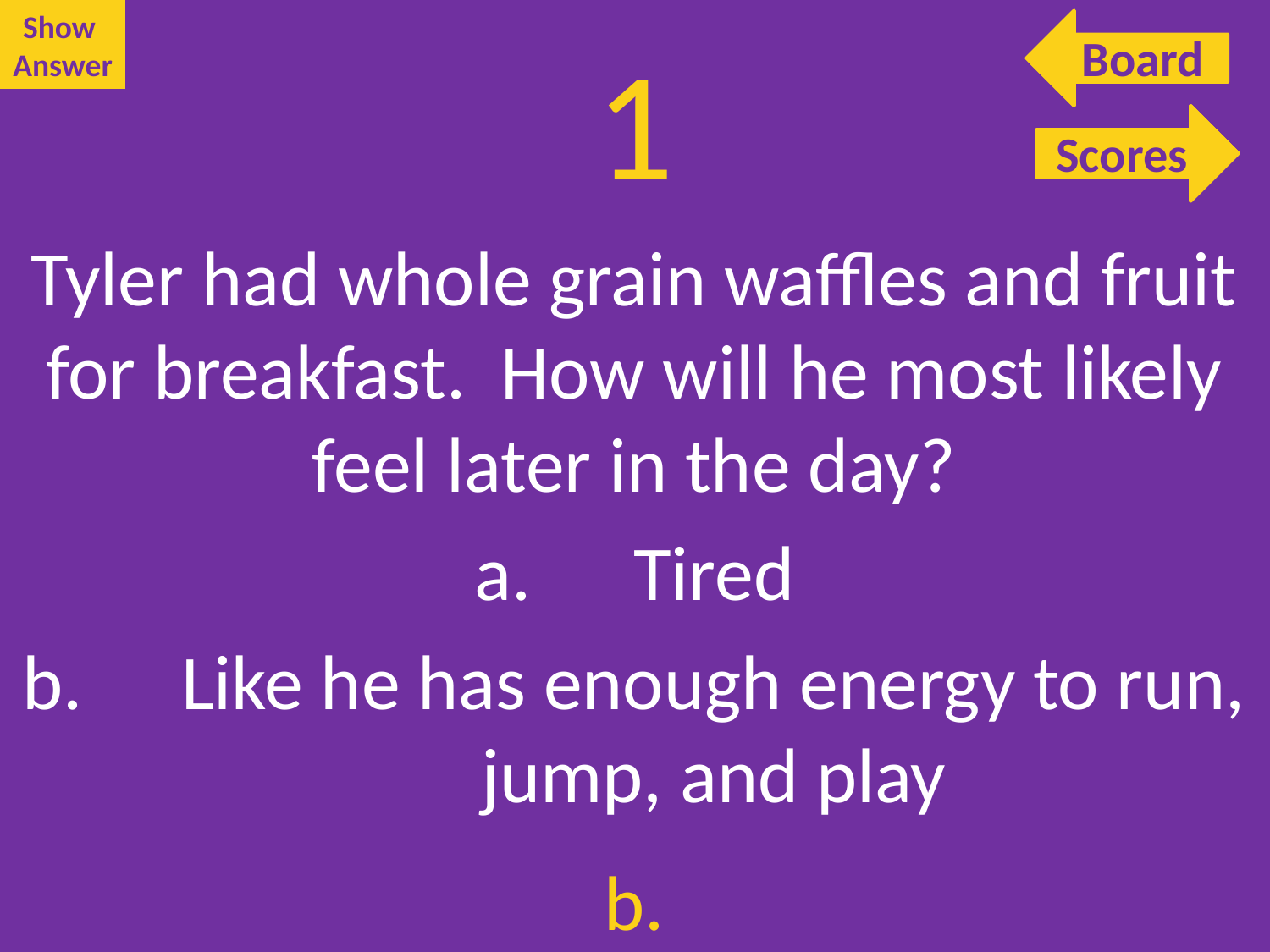

Show
Answer

Board
# 1

Scores

Scores
Tyler had whole grain waffles and fruit for breakfast.  How will he most likely feel later in the day?
Tired
Like he has enough energy to run, jump, and play
b.